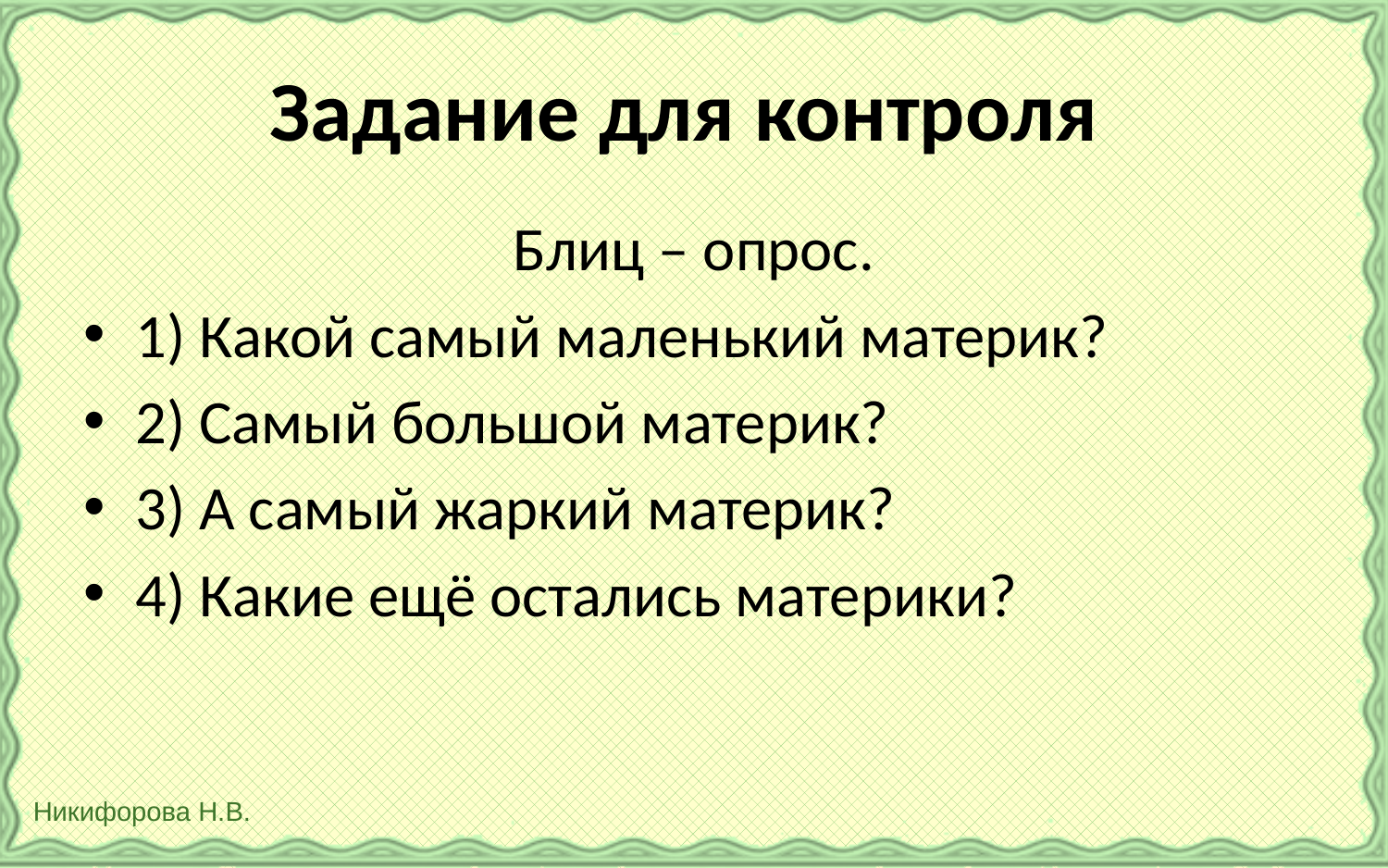

# Задание для контроля
Блиц – опрос.
1) Какой самый маленький материк?
2) Самый большой материк?
3) А самый жаркий материк?
4) Какие ещё остались материки?